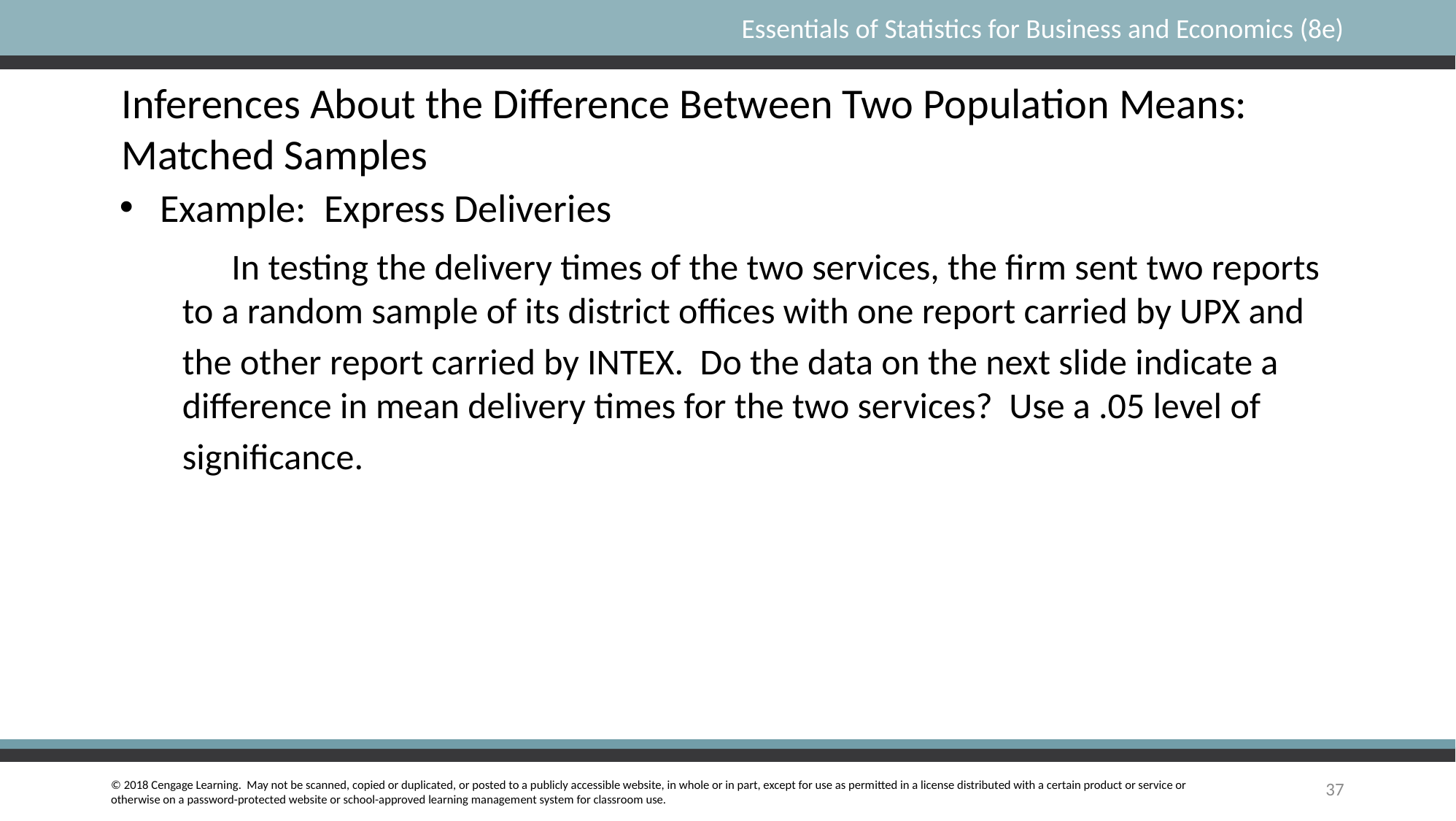

Inferences About the Difference Between Two Population Means:  Matched Samples
Example:  Express Deliveries
      In testing the delivery times of the two services, the firm sent two reports to a random sample of its district offices with one report carried by UPX and
the other report carried by INTEX.  Do the data on the next slide indicate a difference in mean delivery times for the two services?  Use a .05 level of
significance.
37